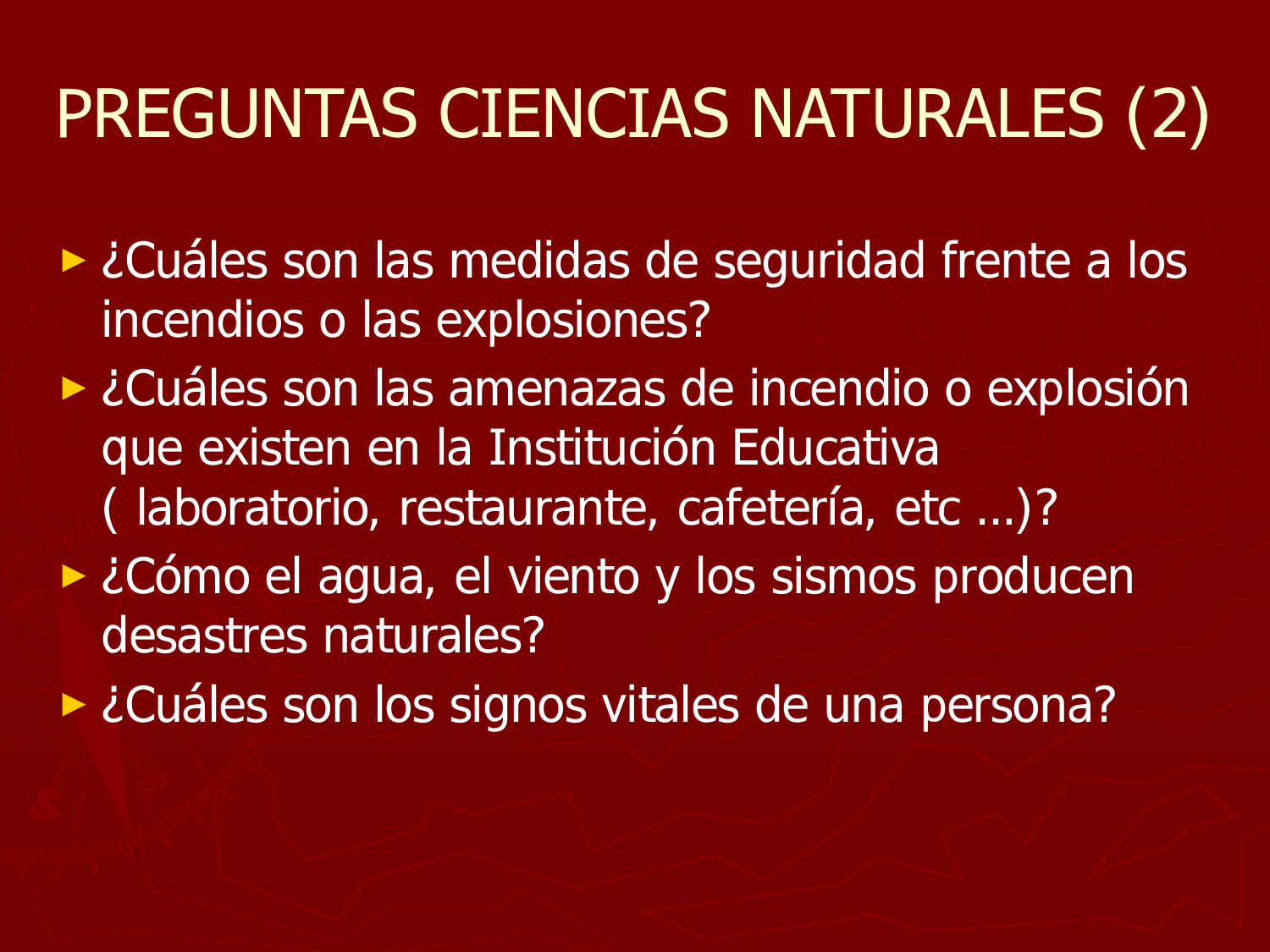

# PREGUNTAS CIENCIAS NATURALES (2)
¿Cuáles son las medidas de seguridad frente a los incendios o las explosiones?
¿Cuáles son las amenazas de incendio o explosión que existen en la Institución Educativa ( laboratorio, restaurante, cafetería, etc …)?
¿Cómo el agua, el viento y los sismos producen desastres naturales?
¿Cuáles son los signos vitales de una persona?